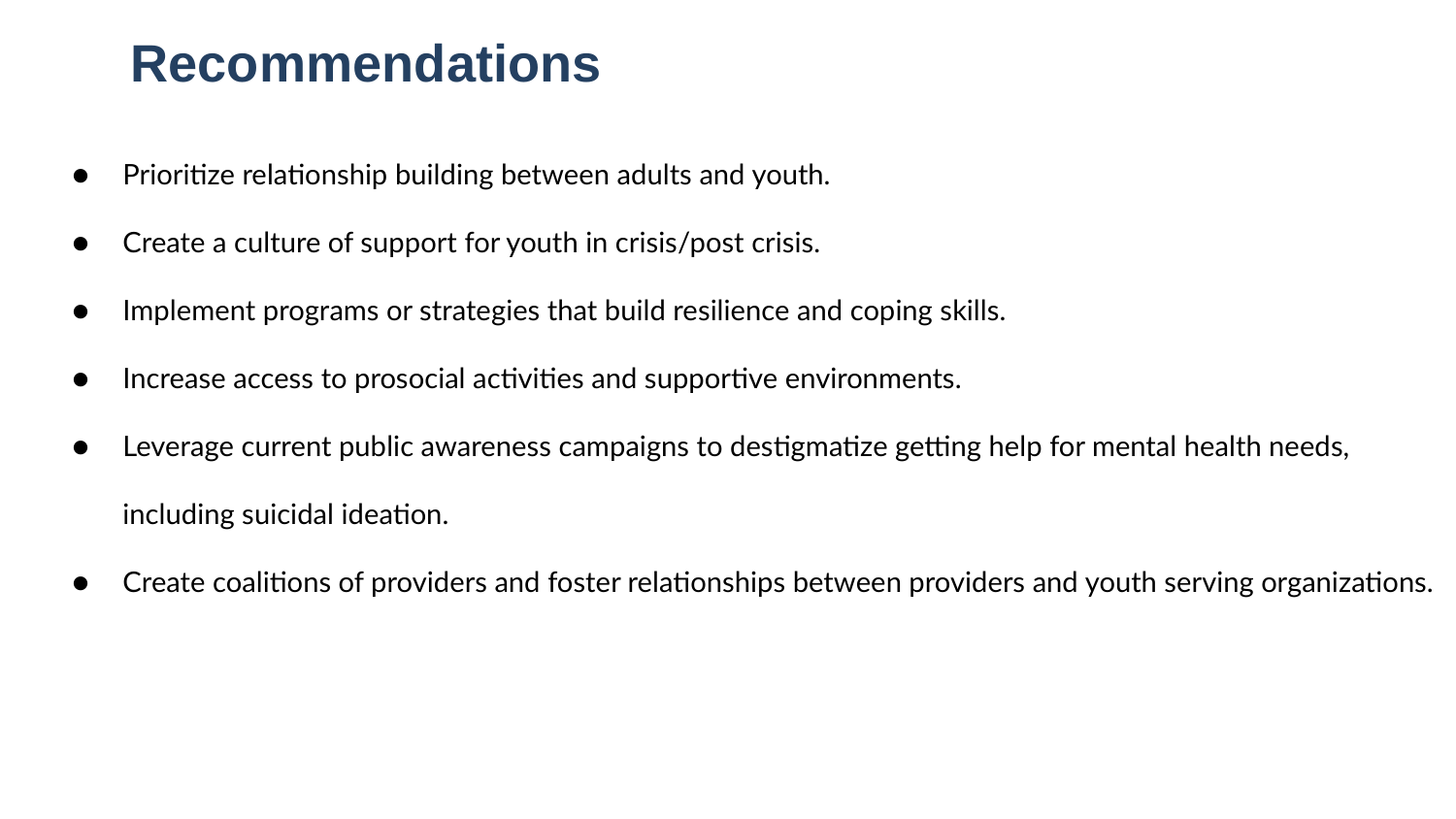

Recommendations
| Prioritize relationship building between adults and youth. Create a culture of support for youth in crisis/post crisis. Implement programs or strategies that build resilience and coping skills. Increase access to prosocial activities and supportive environments. Leverage current public awareness campaigns to destigmatize getting help for mental health needs, including suicidal ideation. Create coalitions of providers and foster relationships between providers and youth serving organizations. |
| --- |